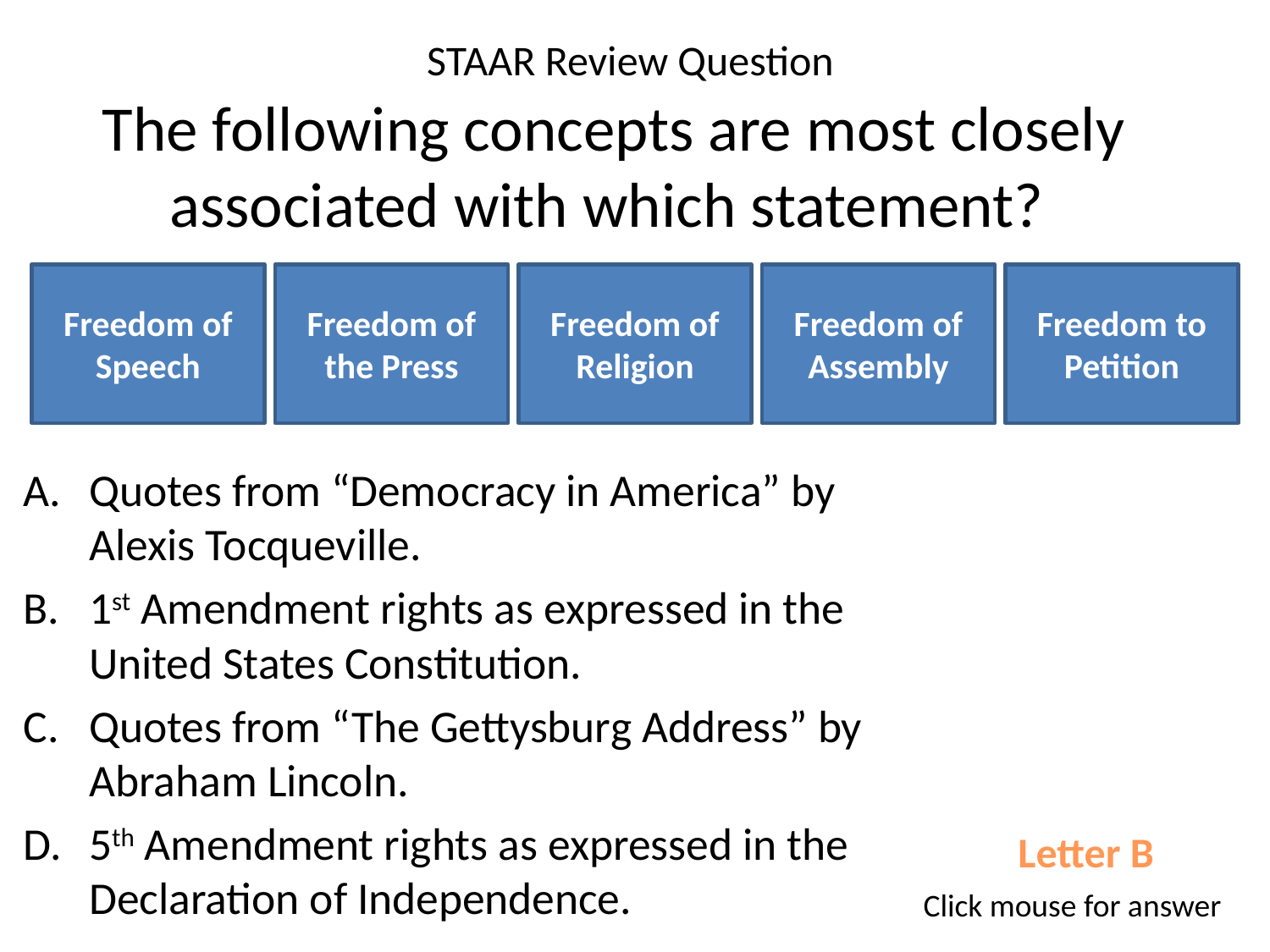

STAAR Review Question
# The following concepts are most closely associated with which statement?
Freedom of Speech
Freedom of the Press
Freedom of Religion
Freedom of Assembly
Freedom to Petition
Quotes from “Democracy in America” by Alexis Tocqueville.
1st Amendment rights as expressed in the United States Constitution.
Quotes from “The Gettysburg Address” by Abraham Lincoln.
5th Amendment rights as expressed in the Declaration of Independence.

Letter B
Click mouse for answer